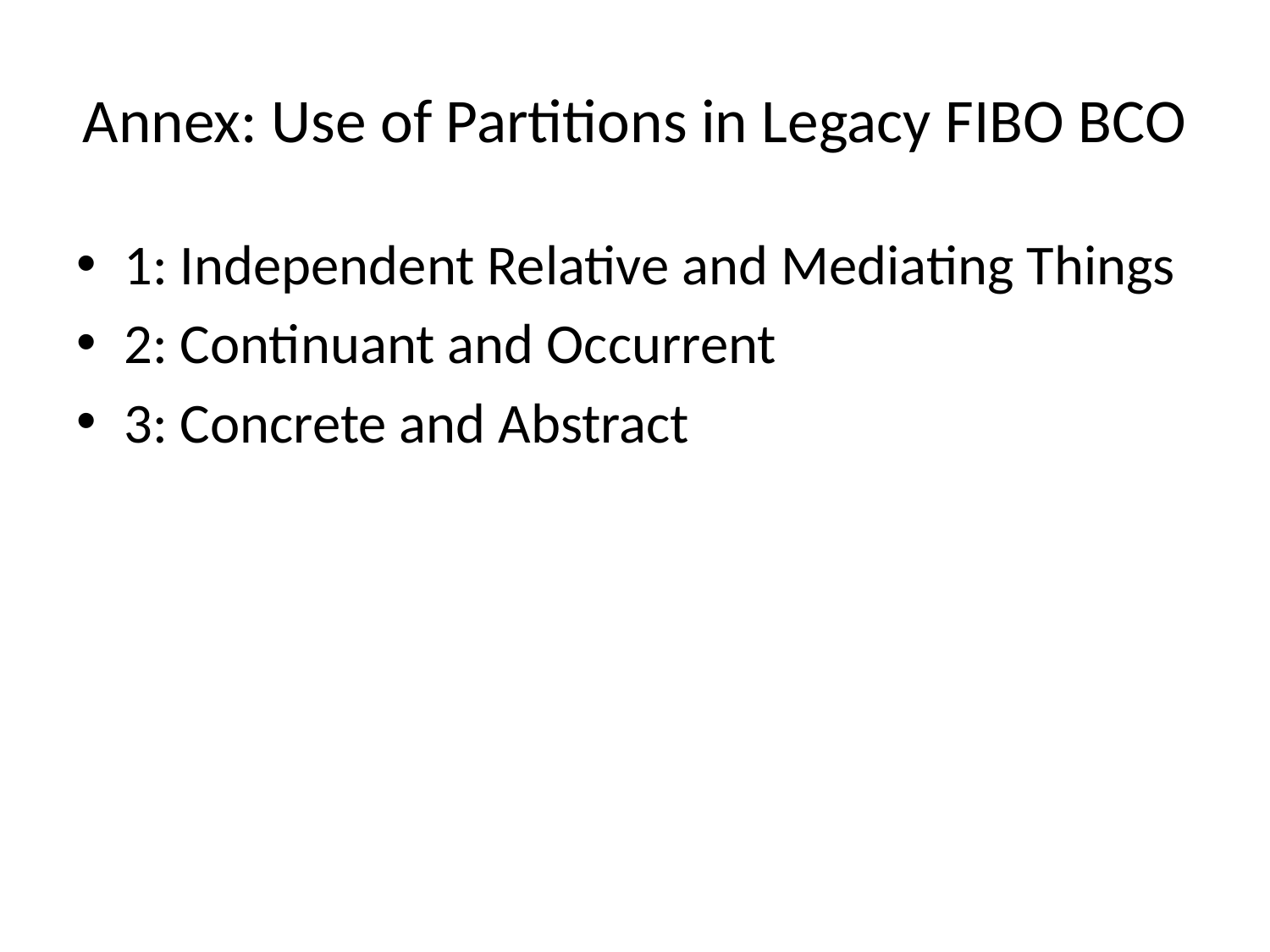

# Annex: Use of Partitions in Legacy FIBO BCO
1: Independent Relative and Mediating Things
2: Continuant and Occurrent
3: Concrete and Abstract